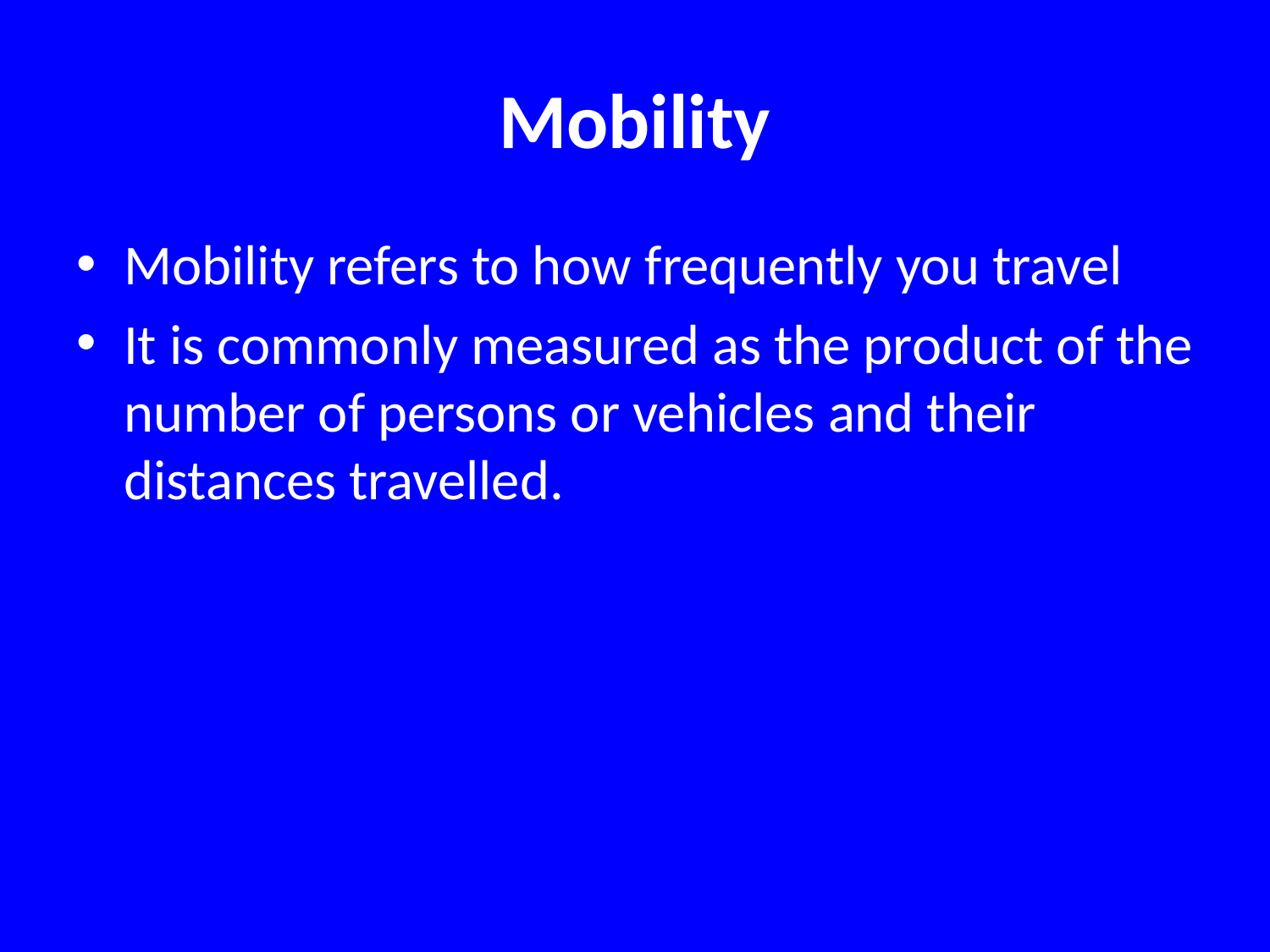

# Mobility
Mobility refers to how frequently you travel
It is commonly measured as the product of the number of persons or vehicles and their distances travelled.